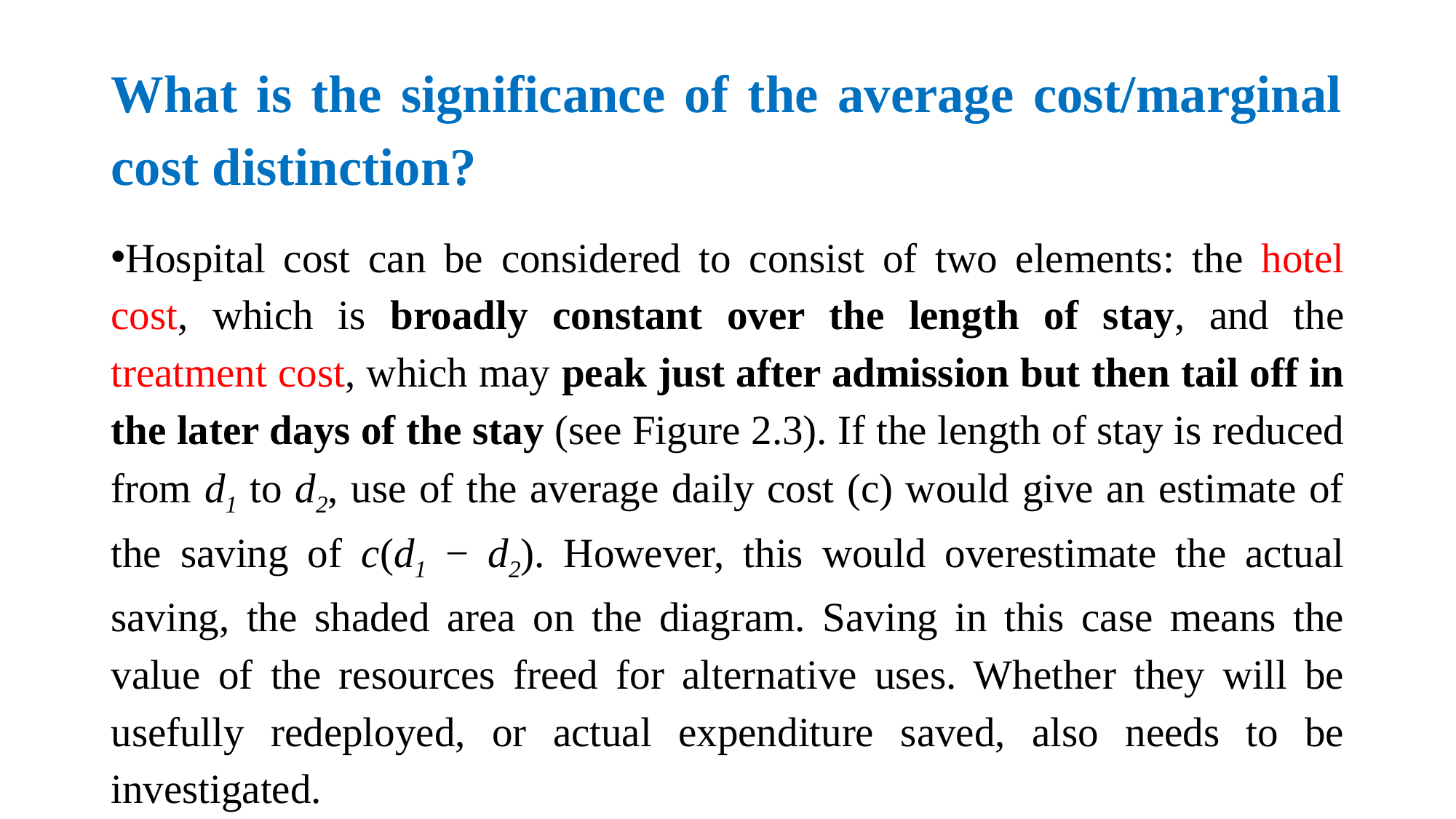

# What is the significance of the average cost/marginal cost distinction?
Hospital cost can be considered to consist of two elements: the hotel cost, which is broadly constant over the length of stay, and the treatment cost, which may peak just after admission but then tail off in the later days of the stay (see Figure 2.3). If the length of stay is reduced from d1 to d2, use of the average daily cost (c) would give an estimate of the saving of c(d1 − d2). However, this would overestimate the actual saving, the shaded area on the diagram. Saving in this case means the value of the resources freed for alternative uses. Whether they will be usefully redeployed, or actual expenditure saved, also needs to be investigated.